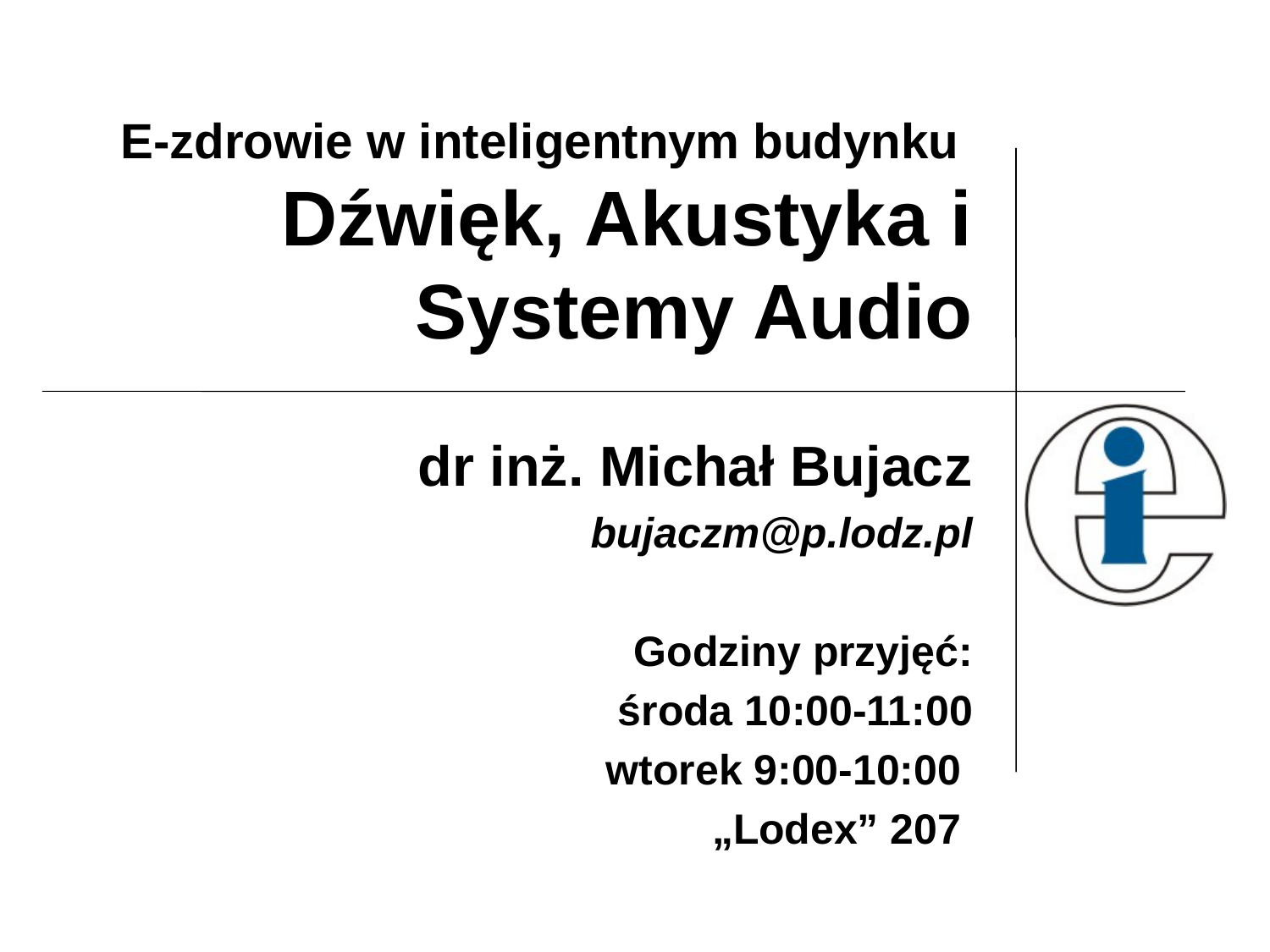

# E-zdrowie w inteligentnym budynku Dźwięk, Akustyka i Systemy Audio
dr inż. Michał Bujacz
bujaczm@p.lodz.pl

Godziny przyjęć:
środa 10:00-11:00
wtorek 9:00-10:00
„Lodex” 207